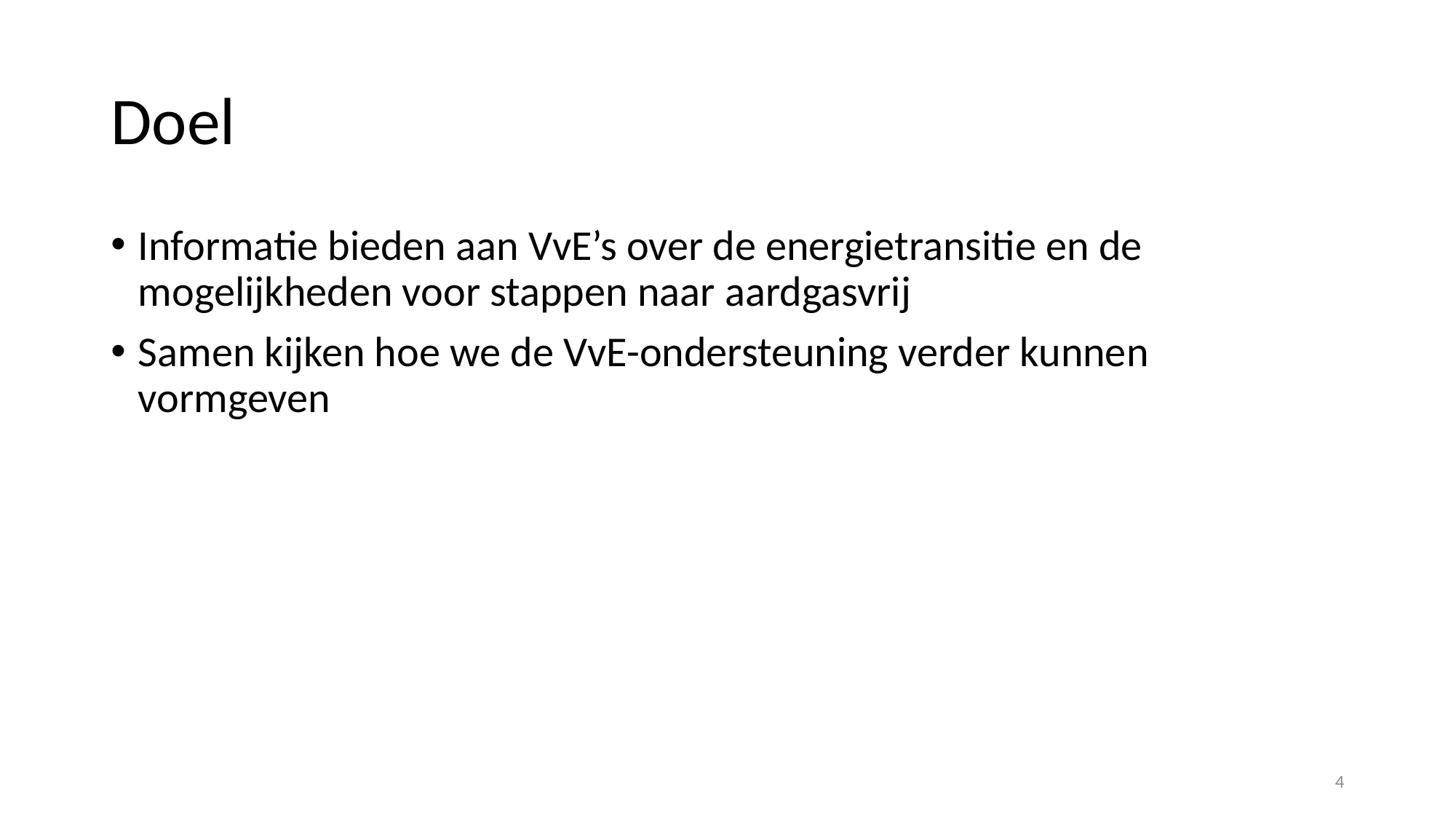

# Doel
Informatie bieden aan VvE’s over de energietransitie en de mogelijkheden voor stappen naar aardgasvrij
Samen kijken hoe we de VvE-ondersteuning verder kunnen vormgeven
4